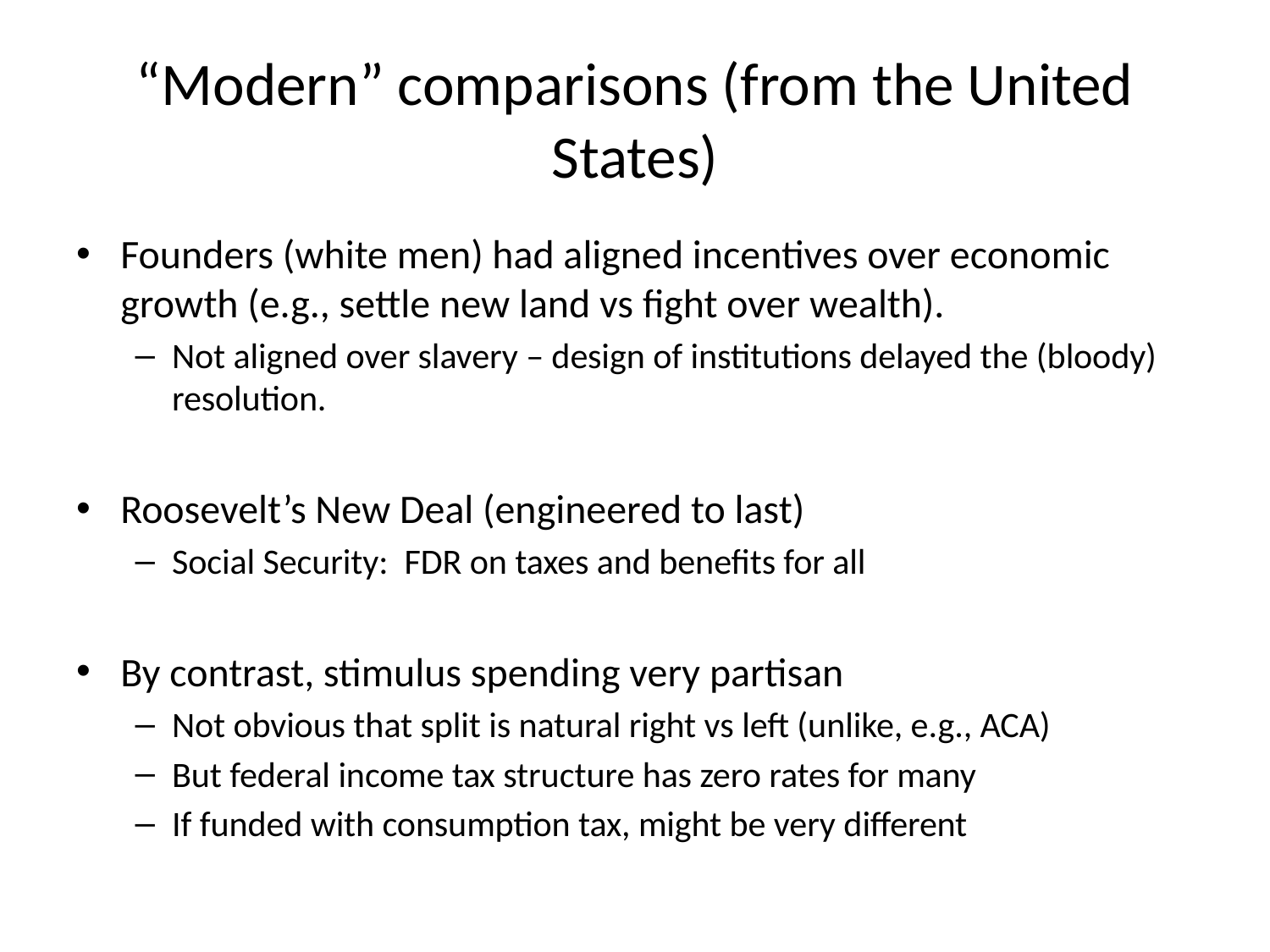

# “Modern” comparisons (from the United States)
Founders (white men) had aligned incentives over economic growth (e.g., settle new land vs fight over wealth).
Not aligned over slavery – design of institutions delayed the (bloody) resolution.

Roosevelt’s New Deal (engineered to last)
Social Security:  FDR on taxes and benefits for all

By contrast, stimulus spending very partisan
Not obvious that split is natural right vs left (unlike, e.g., ACA)
But federal income tax structure has zero rates for many
If funded with consumption tax, might be very different